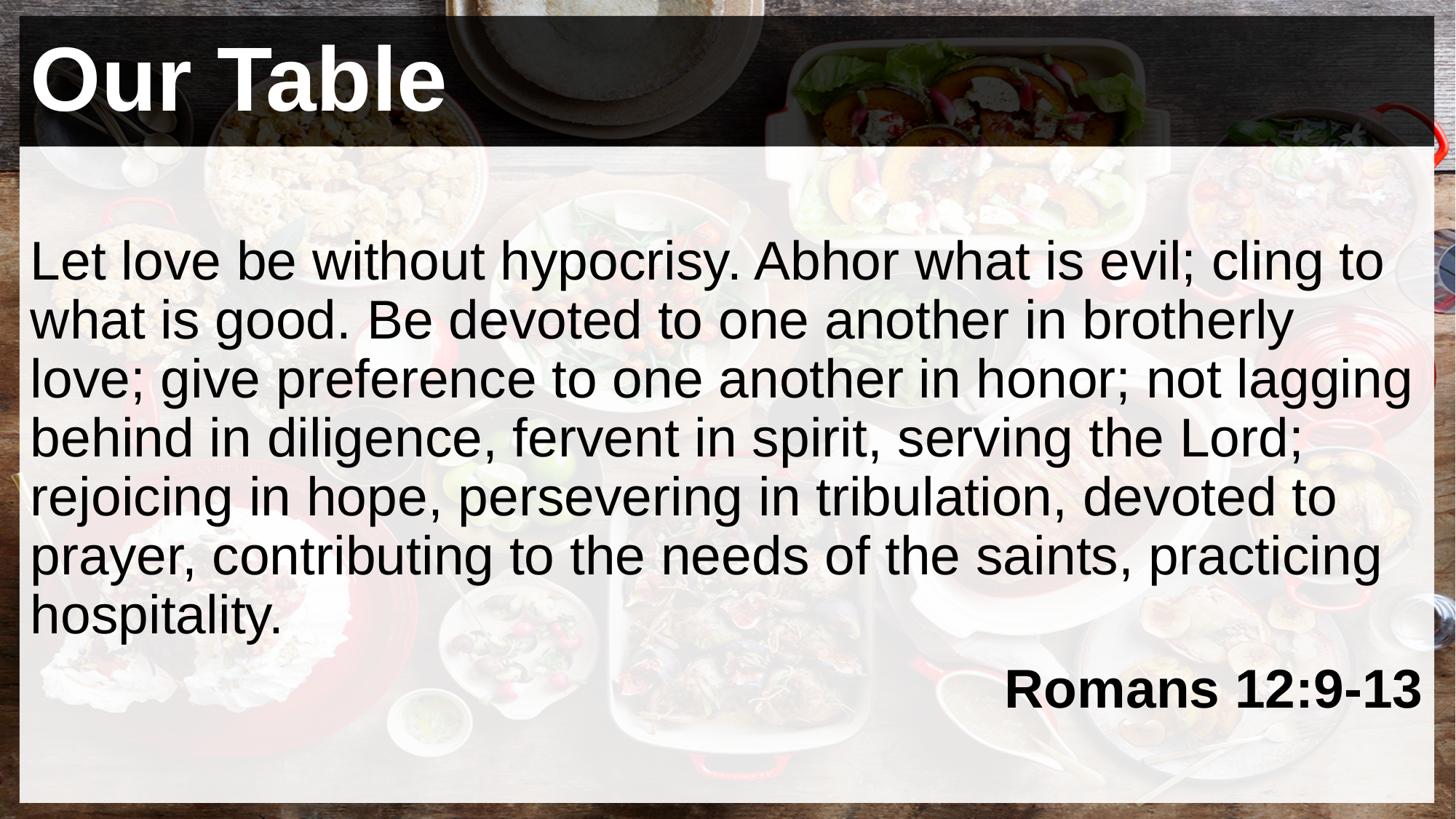

# Our Table

Let love be without hypocrisy. Abhor what is evil; cling to what is good. Be devoted to one another in brotherly love; give preference to one another in honor; not lagging behind in diligence, fervent in spirit, serving the Lord; rejoicing in hope, persevering in tribulation, devoted to prayer, contributing to the needs of the saints, practicing hospitality.
Romans 12:9-13